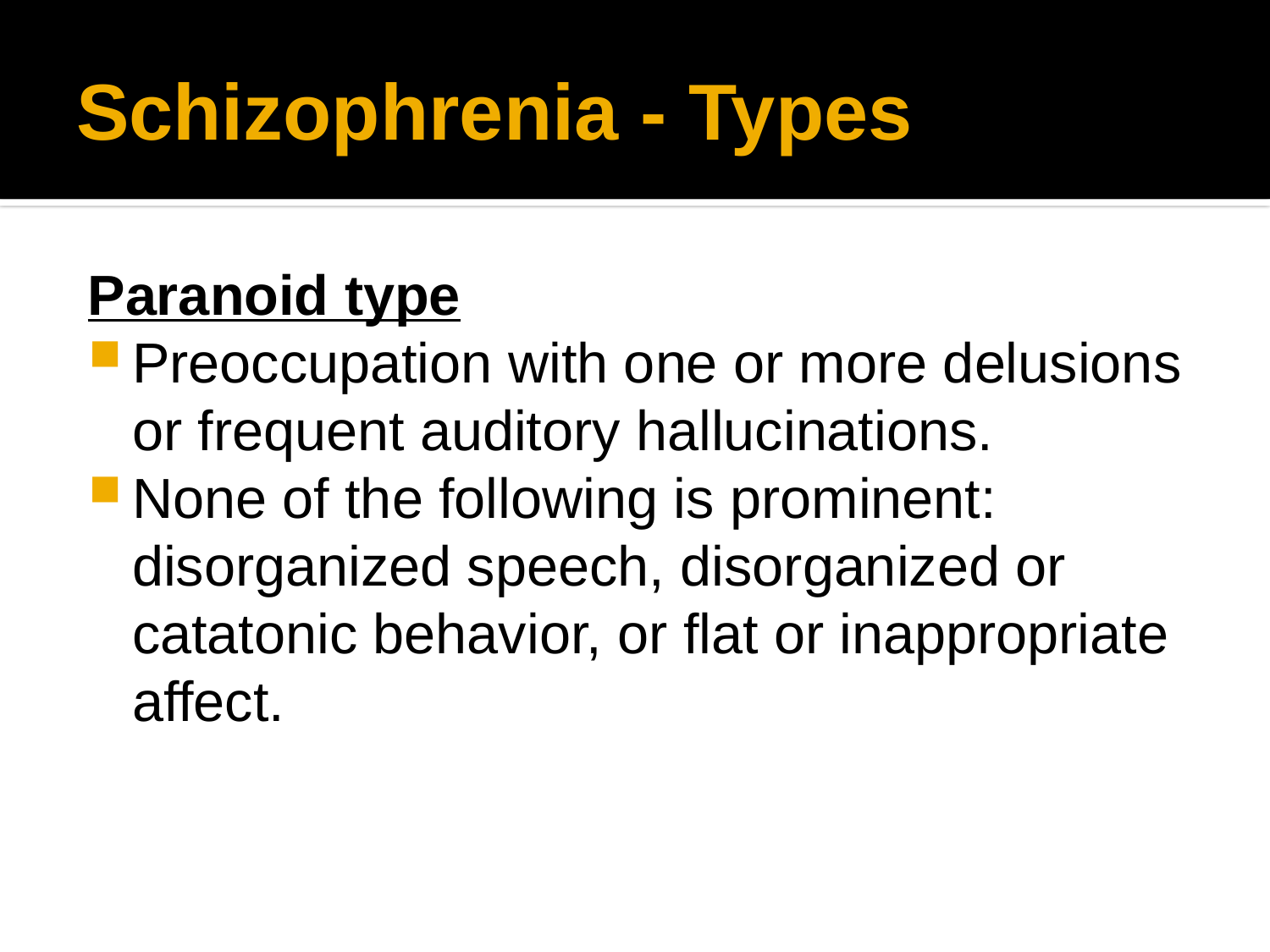

# Schizophrenia - Types
Paranoid type
Preoccupation with one or more delusions or frequent auditory hallucinations.
None of the following is prominent: disorganized speech, disorganized or catatonic behavior, or flat or inappropriate affect.